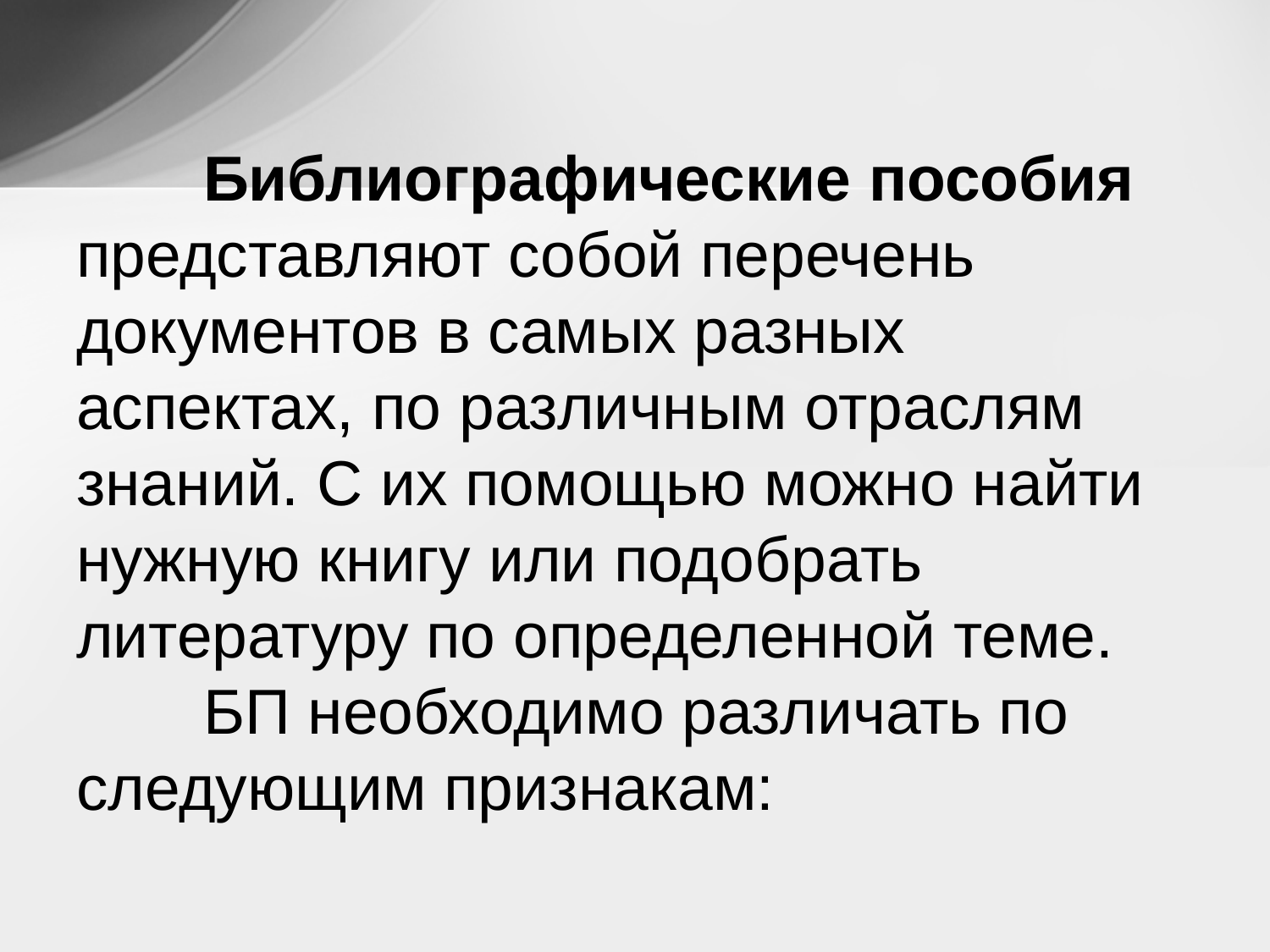

# Библиографические пособия представляют собой перечень документов в самых разных  аспектах, по различным отраслям знаний. С их помощью можно найти нужную книгу или подобрать литературу по определенной теме. БП необходимо различать по следующим признакам: